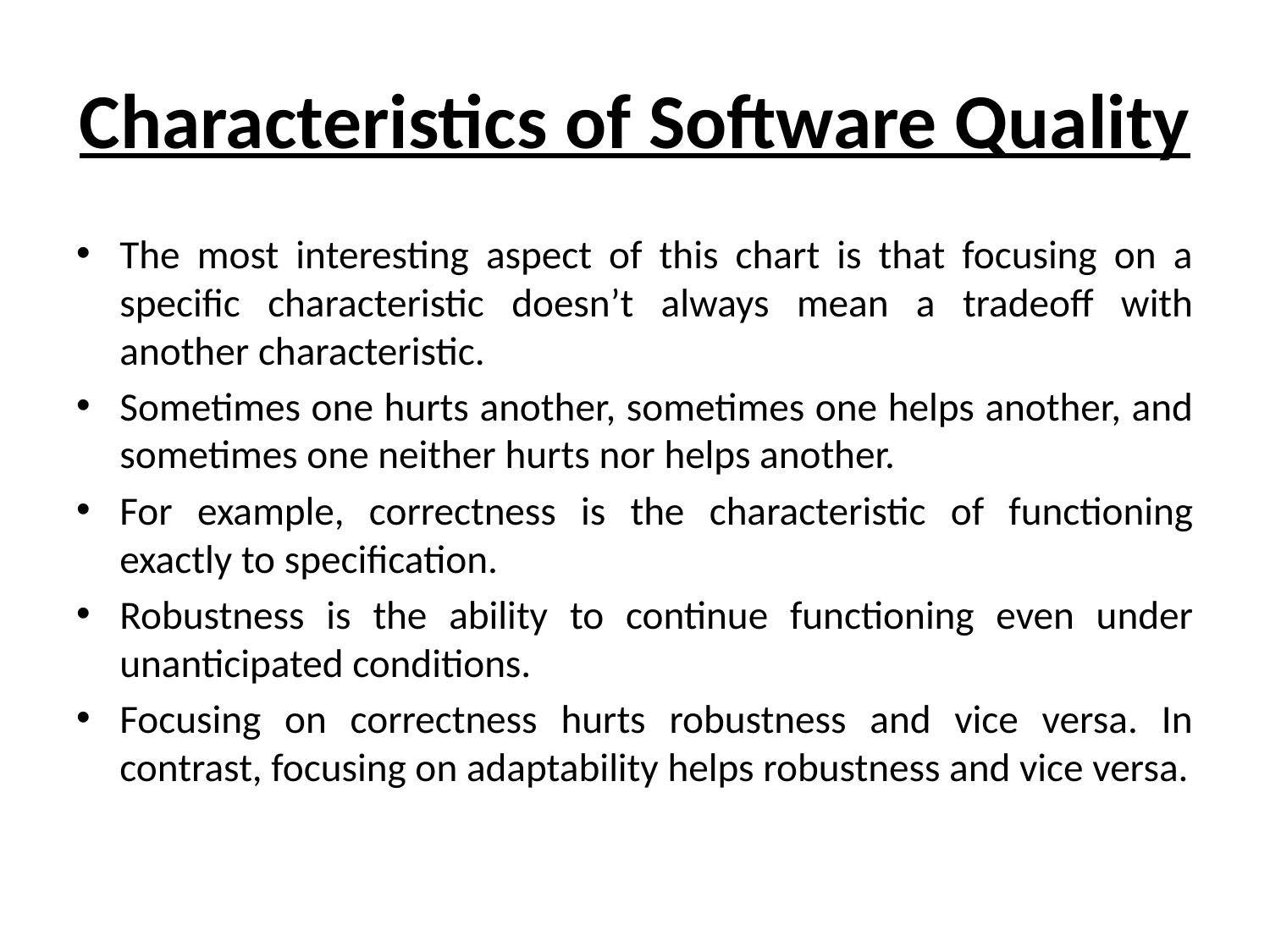

# Characteristics of Software Quality
The most interesting aspect of this chart is that focusing on a specific characteristic doesn’t always mean a tradeoff with another characteristic.
Sometimes one hurts another, sometimes one helps another, and sometimes one neither hurts nor helps another.
For example, correctness is the characteristic of functioning exactly to specification.
Robustness is the ability to continue functioning even under unanticipated conditions.
Focusing on correctness hurts robustness and vice versa. In contrast, focusing on adaptability helps robustness and vice versa.